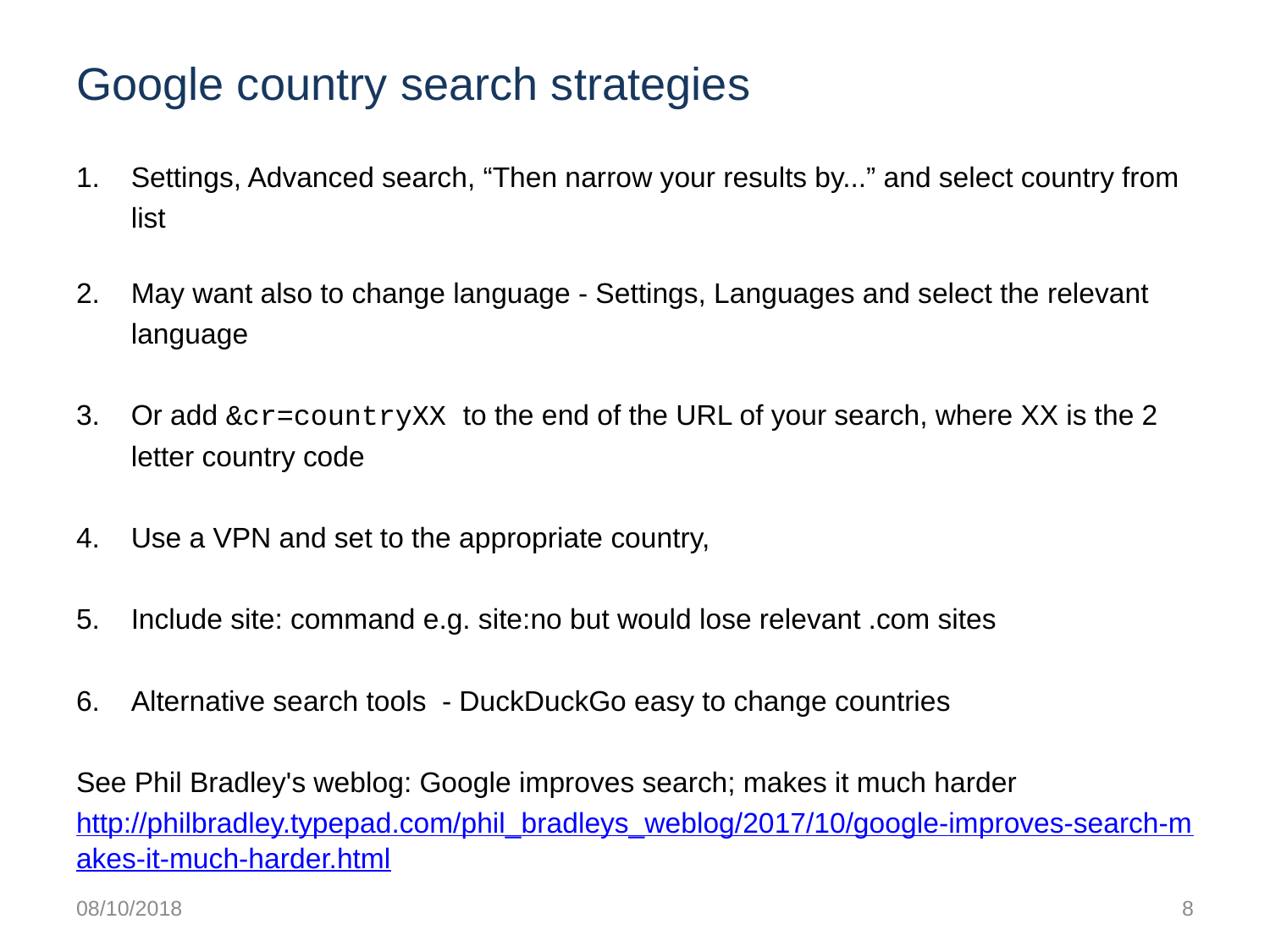

# Google country search strategies
Settings, Advanced search, “Then narrow your results by...” and select country from list
May want also to change language - Settings, Languages and select the relevant language
Or add &cr=countryXX to the end of the URL of your search, where XX is the 2 letter country code
Use a VPN and set to the appropriate country,
Include site: command e.g. site:no but would lose relevant .com sites
Alternative search tools  - DuckDuckGo easy to change countries

See Phil Bradley's weblog: Google improves search; makes it much harder  http://philbradley.typepad.com/phil_bradleys_weblog/2017/10/google-improves-search-makes-it-much-harder.html
08/10/2018
8